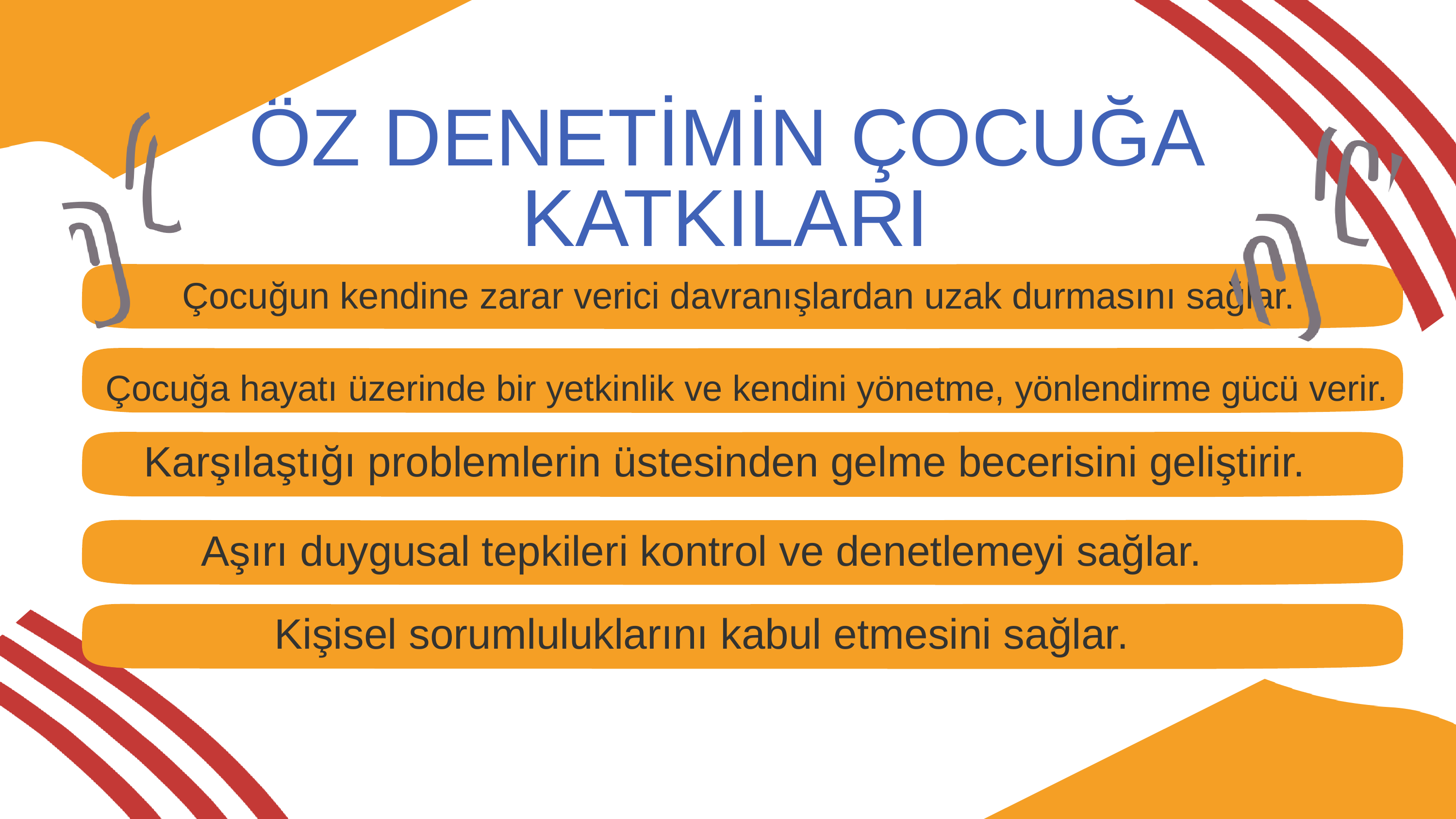

ÖZ DENETİMİN ÇOCUĞA KATKILARI

Çocuğun kendine zarar verici davranışlardan uzak durmasını sağlar.

Çocuğa hayatı üzerinde bir yetkinlik ve kendini yönetme, yönlendirme gücü verir.
Karşılaştığı problemlerin üstesinden gelme becerisini geliştirir.

Aşırı duygusal tepkileri kontrol ve denetlemeyi sağlar.

Kişisel sorumluluklarını kabul etmesini sağlar.